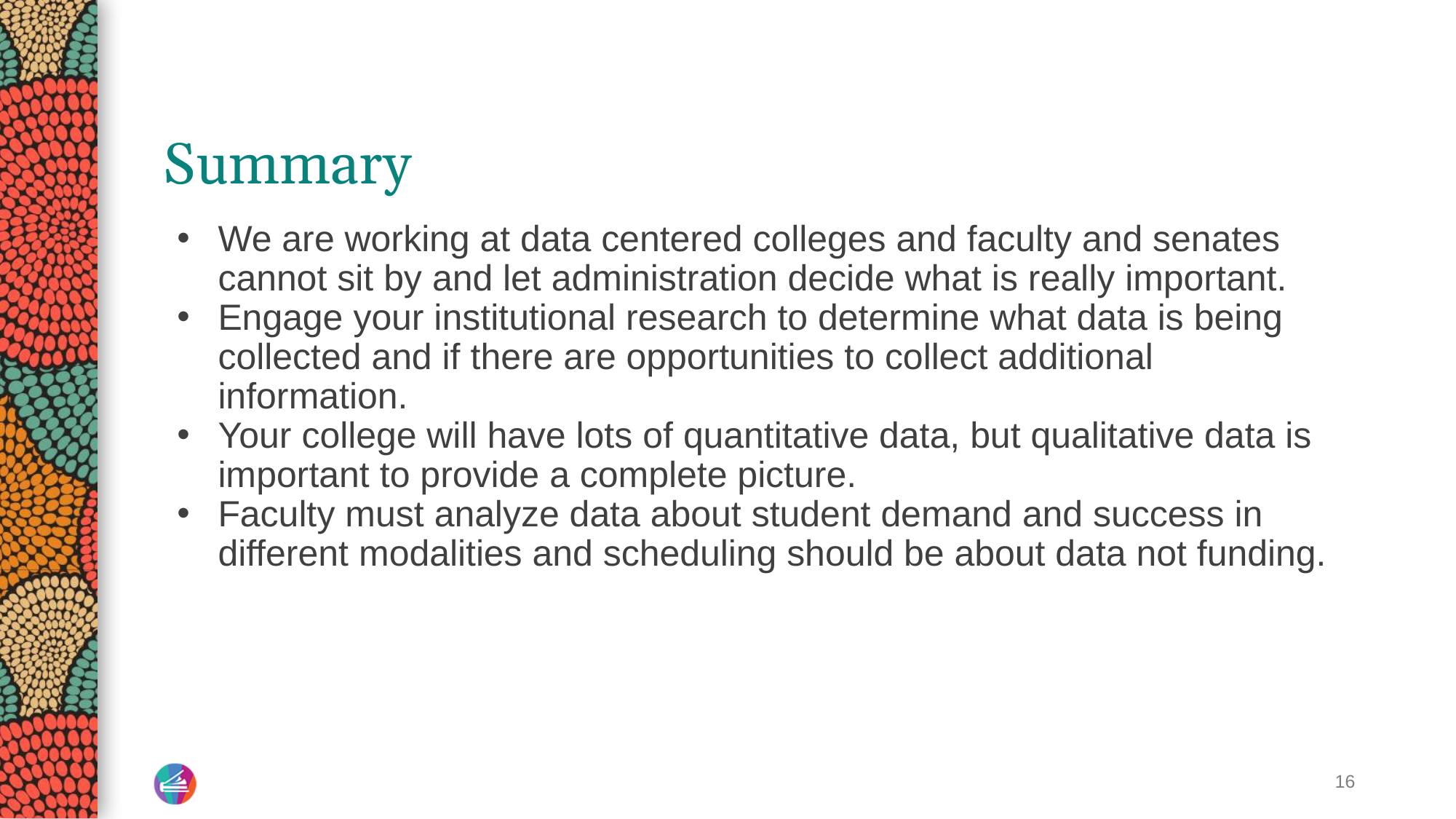

# Summary
We are working at data centered colleges and faculty and senates cannot sit by and let administration decide what is really important.
Engage your institutional research to determine what data is being collected and if there are opportunities to collect additional information.
Your college will have lots of quantitative data, but qualitative data is important to provide a complete picture.
Faculty must analyze data about student demand and success in different modalities and scheduling should be about data not funding.

16